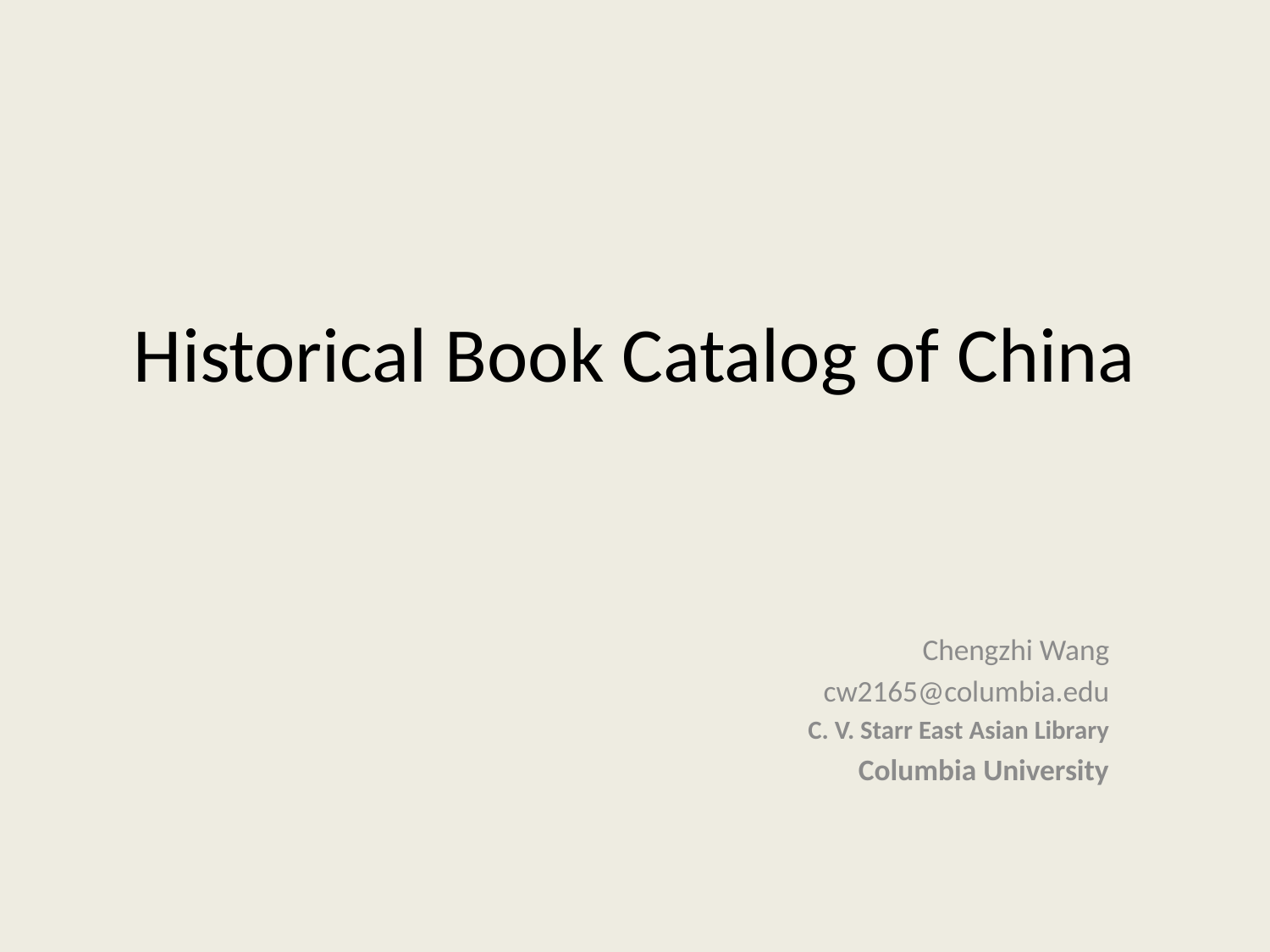

# Historical Book Catalog of China
Chengzhi Wang
cw2165@columbia.edu
C. V. Starr East Asian Library
Columbia University